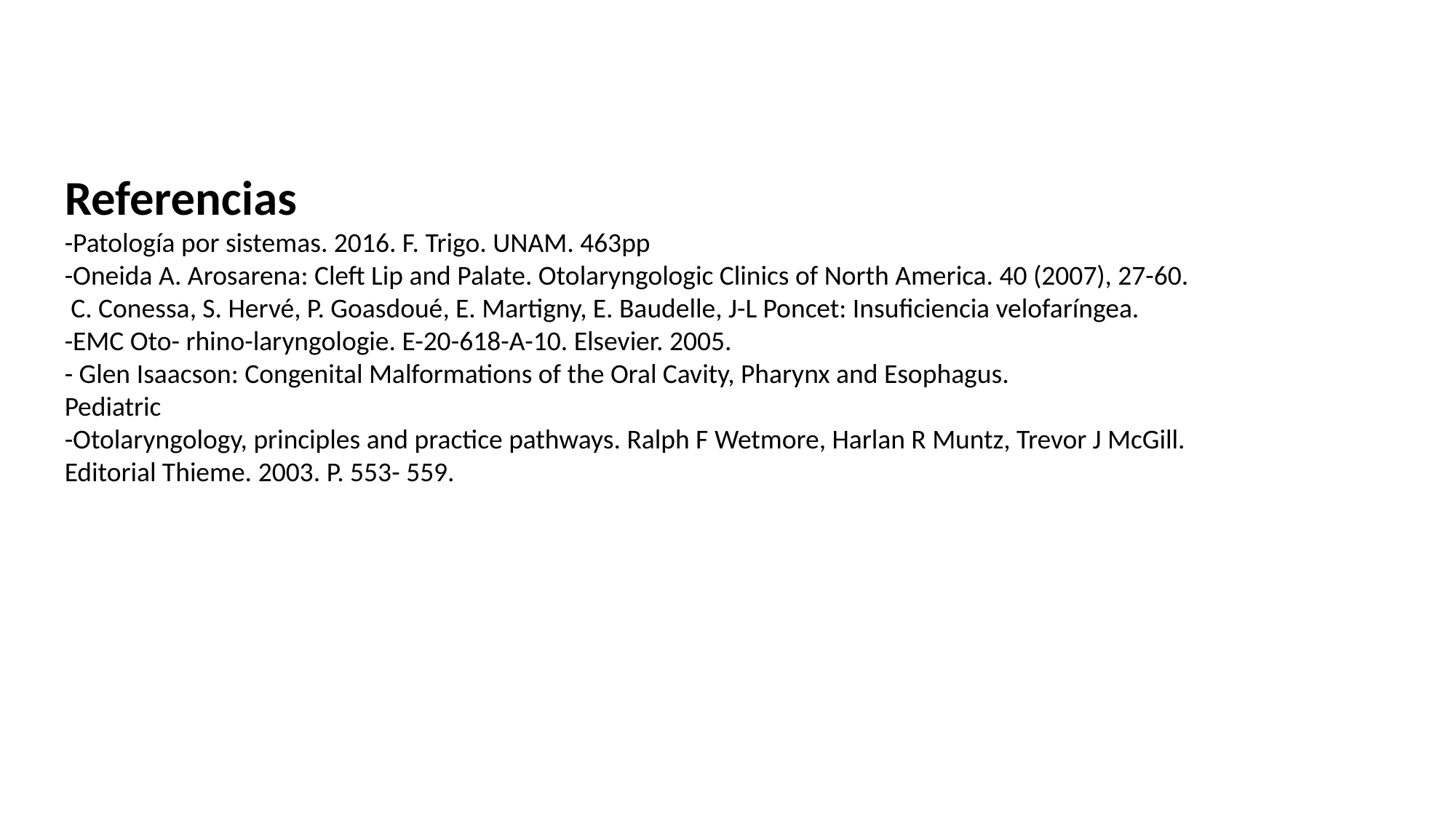

Referencias
-Patología por sistemas. 2016. F. Trigo. UNAM. 463pp
-Oneida A. Arosarena: Cleft Lip and Palate. Otolaryngologic Clinics of North America. 40 (2007), 27-60.
 C. Conessa, S. Hervé, P. Goasdoué, E. Martigny, E. Baudelle, J-L Poncet: Insuficiencia velofaríngea.
-EMC Oto- rhino-laryngologie. E-20-618-A-10. Elsevier. 2005.
- Glen Isaacson: Congenital Malformations of the Oral Cavity, Pharynx and Esophagus.
Pediatric
-Otolaryngology, principles and practice pathways. Ralph F Wetmore, Harlan R Muntz, Trevor J McGill.
Editorial Thieme. 2003. P. 553- 559.